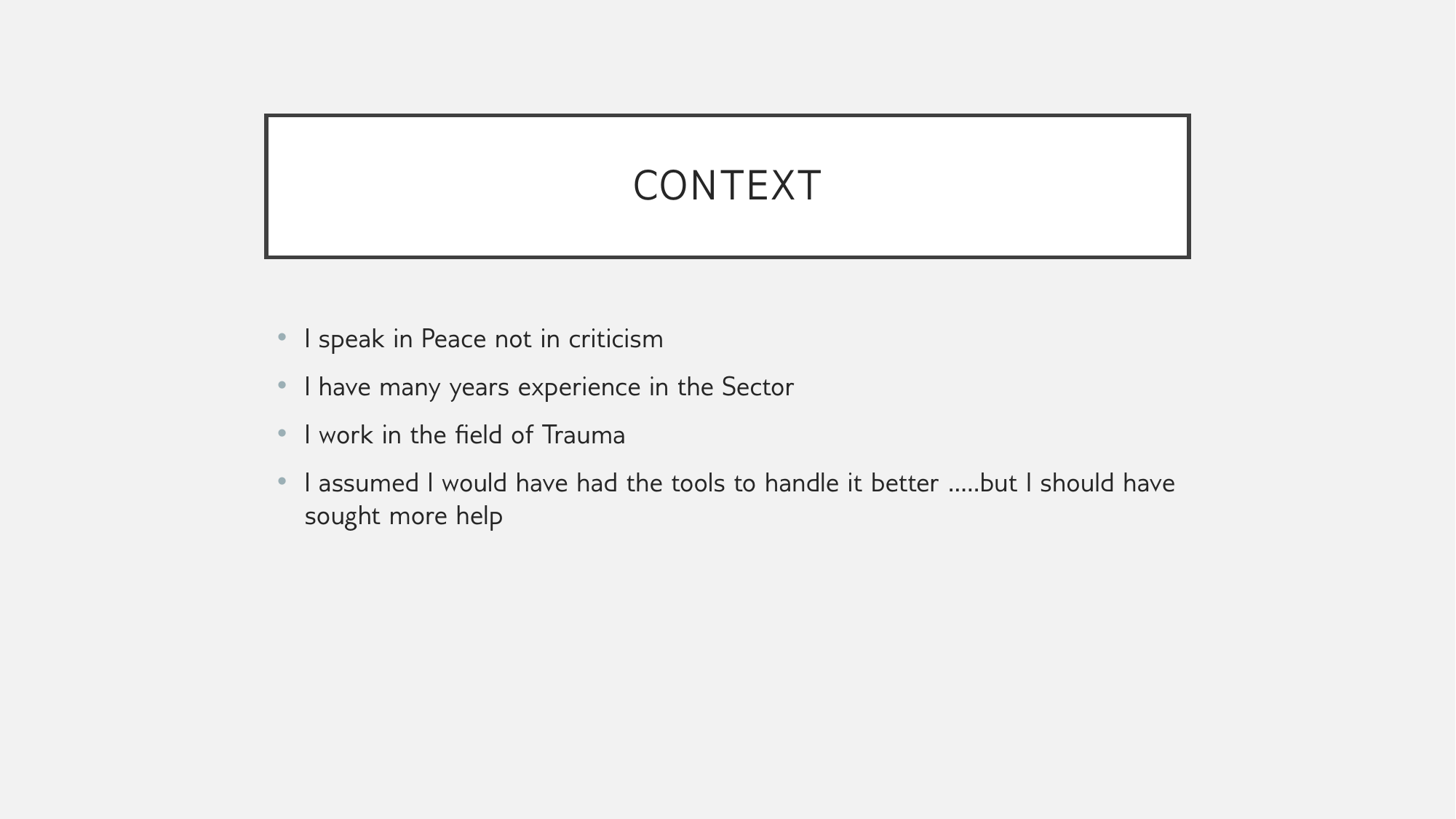

# Context
I speak in Peace not in criticism
I have many years experience in the Sector
I work in the field of Trauma
I assumed I would have had the tools to handle it better …..but I should have sought more help